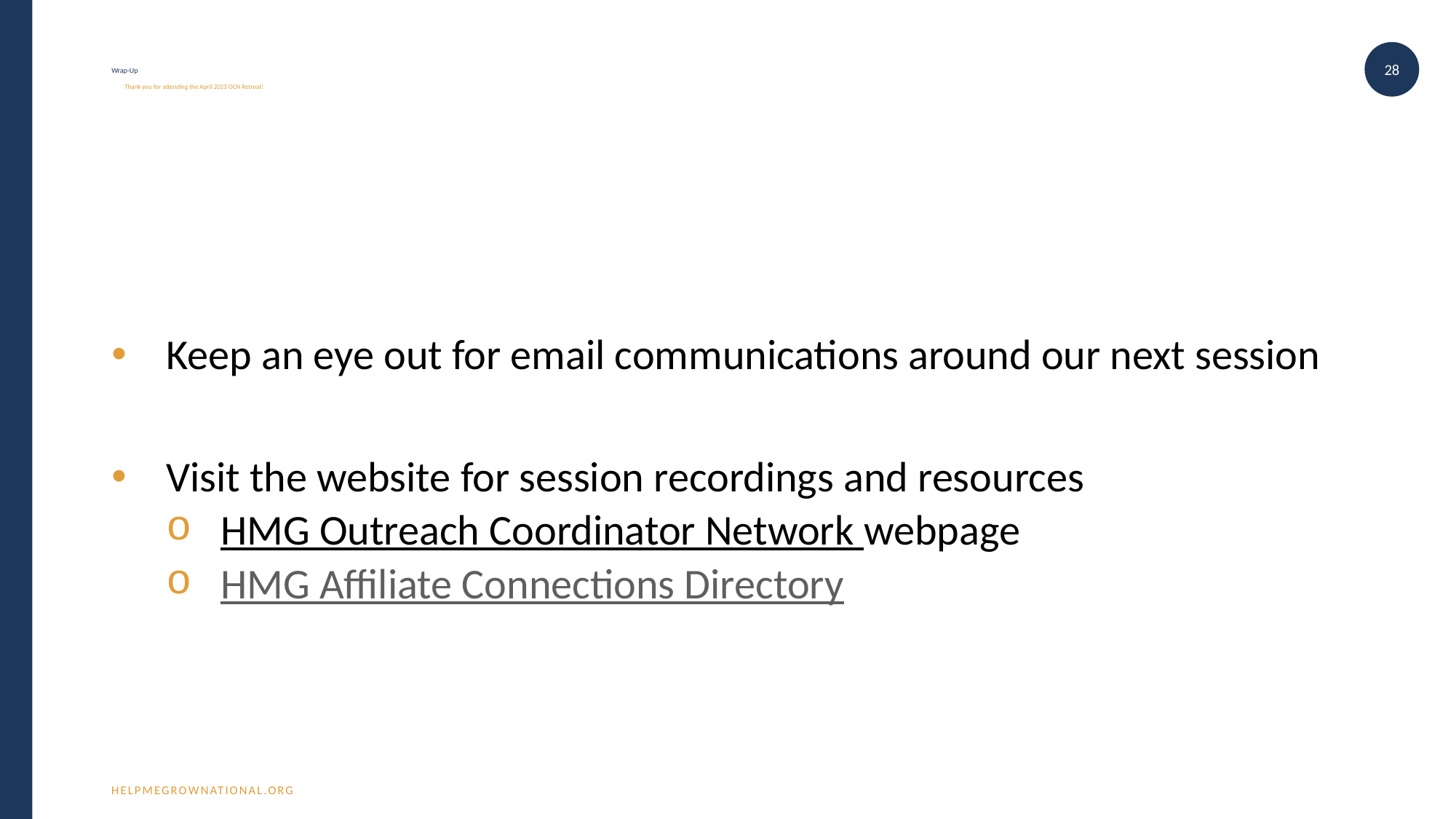

28
# Wrap-Up Thank you for attending the April 2023 OCN Retreat!

Keep an eye out for email communications around our next session

Visit the website for session recordings and resources
HMG Outreach Coordinator Network webpage
HMG Affiliate Connections Directory